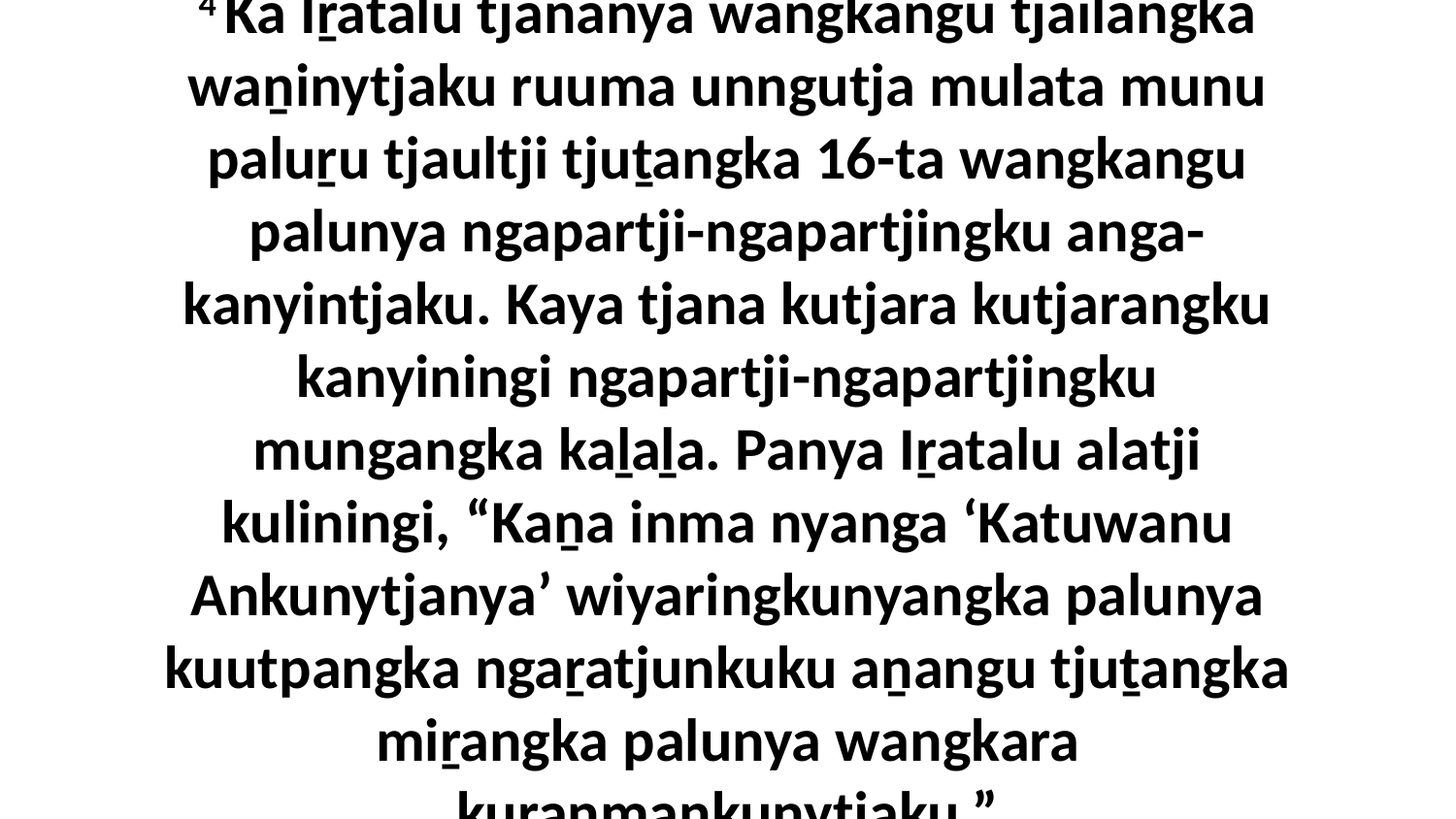

4 Ka Iṟatalu tjananya wangkangu tjailangka waṉinytjaku ruuma unngutja mulata munu paluṟu tjaultji tjuṯangka 16-ta wangkangu palunya ngapartji-ngapartjingku anga-kanyintjaku. Kaya tjana kutjara kutjarangku kanyiningi ngapartji-ngapartjingku mungangka kaḻaḻa. Panya Iṟatalu alatji kuliningi, “Kaṉa inma nyanga ‘Katuwanu Ankunytjanya’ wiyaringkunyangka palunya kuutpangka ngaṟatjunkuku aṉangu tjuṯangka miṟangka palunya wangkara kuranmankunytjaku.”